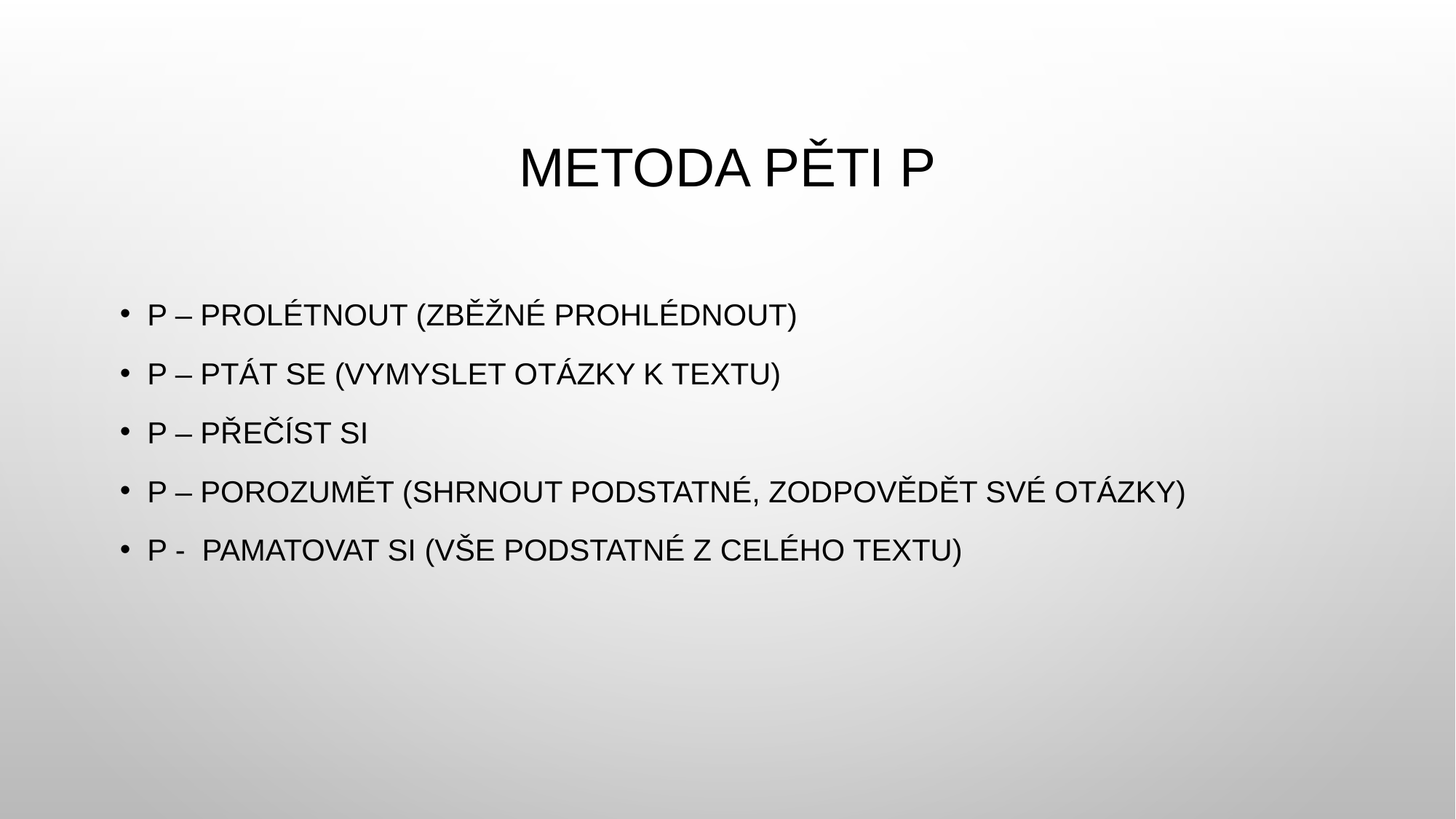

# Metoda Pěti P
P – prolétnout (zběžné prohlédnout)
P – ptát se (vymyslet otázky k textu)
P – přečíst si
P – porozumět (shrnout podstatné, zodpovědět své otázky)
P -  pamatovat si (vše podstatné z celého textu)